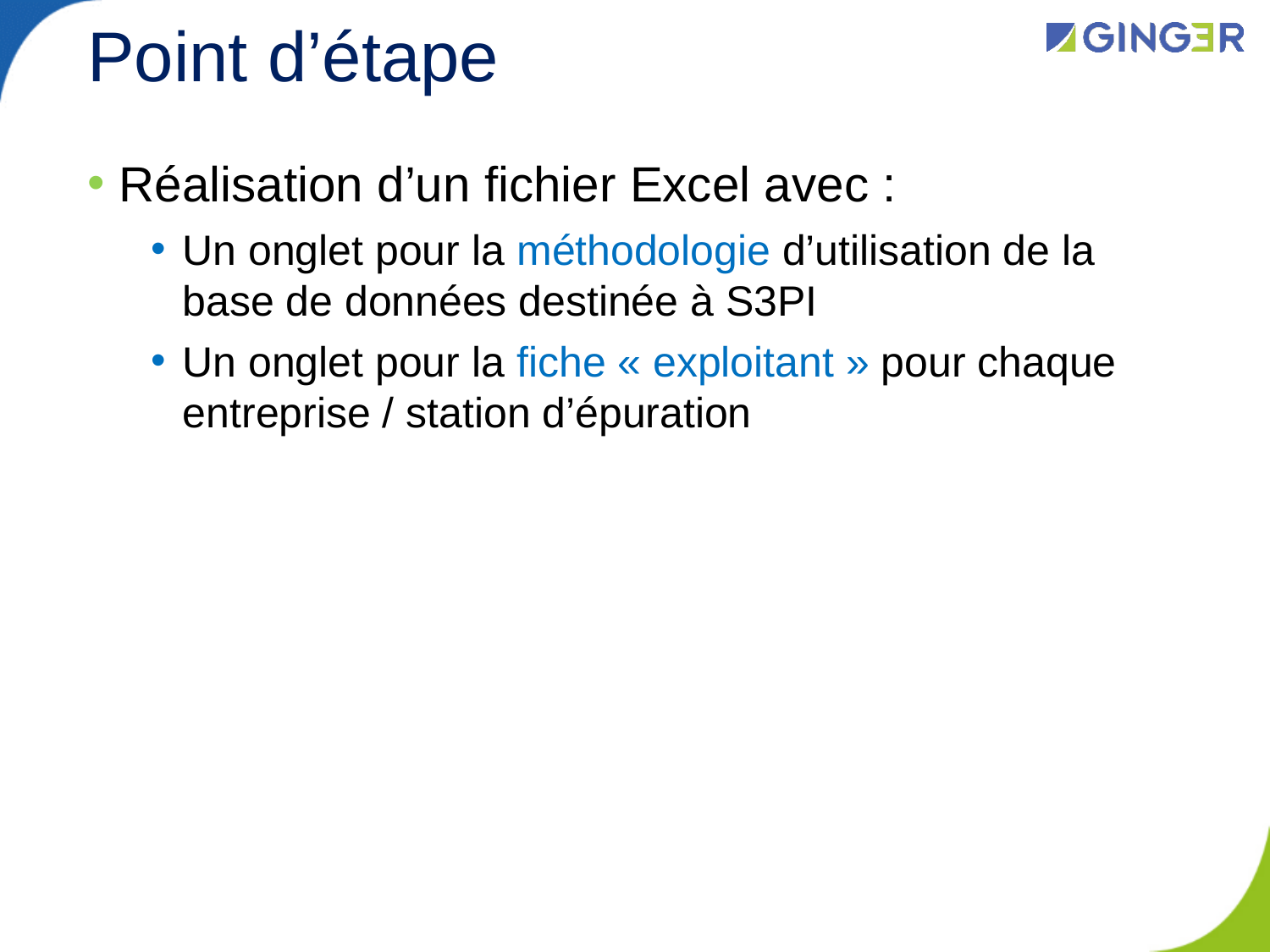

# Point d’étape
Réalisation d’un fichier Excel avec :
Un onglet pour la méthodologie d’utilisation de la base de données destinée à S3PI
Un onglet pour la fiche « exploitant » pour chaque entreprise / station d’épuration